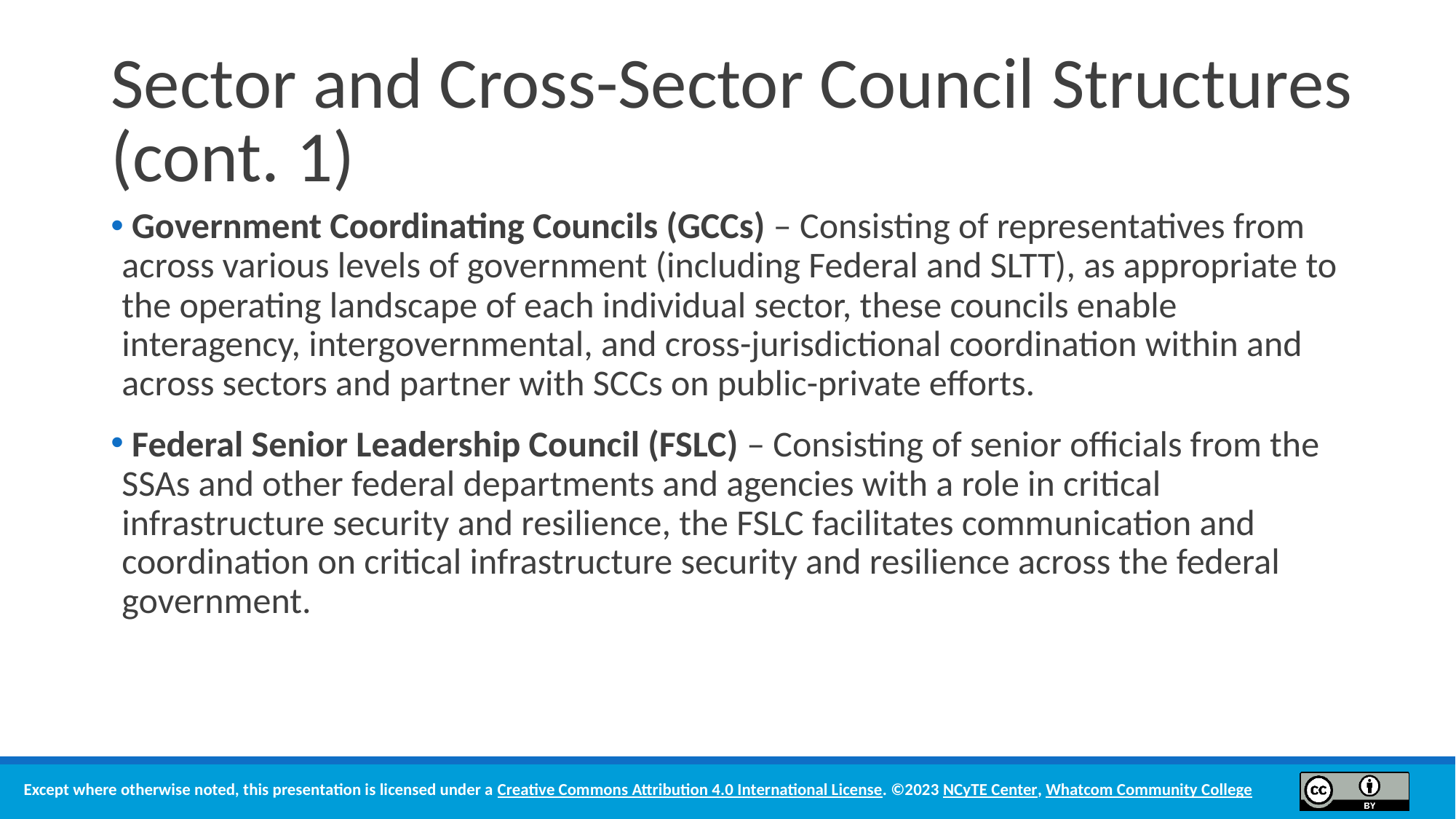

# Sector and Cross-Sector Council Structures (cont. 1)
 Government Coordinating Councils (GCCs) – Consisting of representatives from across various levels of government (including Federal and SLTT), as appropriate to the operating landscape of each individual sector, these councils enable interagency, intergovernmental, and cross-jurisdictional coordination within and across sectors and partner with SCCs on public-private efforts.
 Federal Senior Leadership Council (FSLC) – Consisting of senior officials from the SSAs and other federal departments and agencies with a role in critical infrastructure security and resilience, the FSLC facilitates communication and coordination on critical infrastructure security and resilience across the federal government.